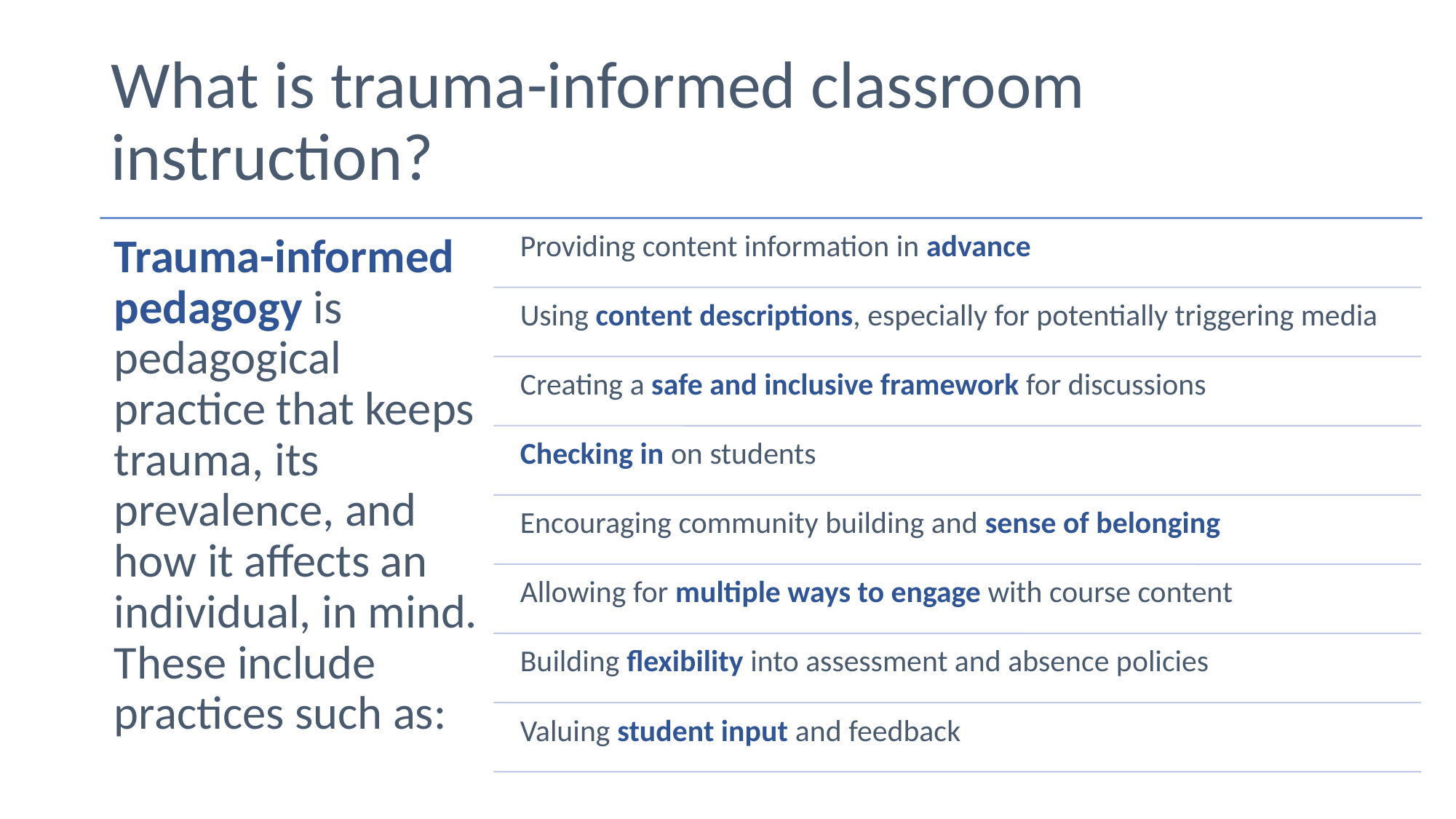

# What is trauma-informed classroom instruction?
Trauma-informed pedagogy is pedagogical practice that keeps trauma, its prevalence, and how it affects an individual, in mind. These include practices such as:
Providing content information in advance
Using content descriptions, especially for potentially triggering media
Creating a safe and inclusive framework for discussions
Checking in on students
Encouraging community building and sense of belonging
Allowing for multiple ways to engage with course content
Building flexibility into assessment and absence policies
Valuing student input and feedback